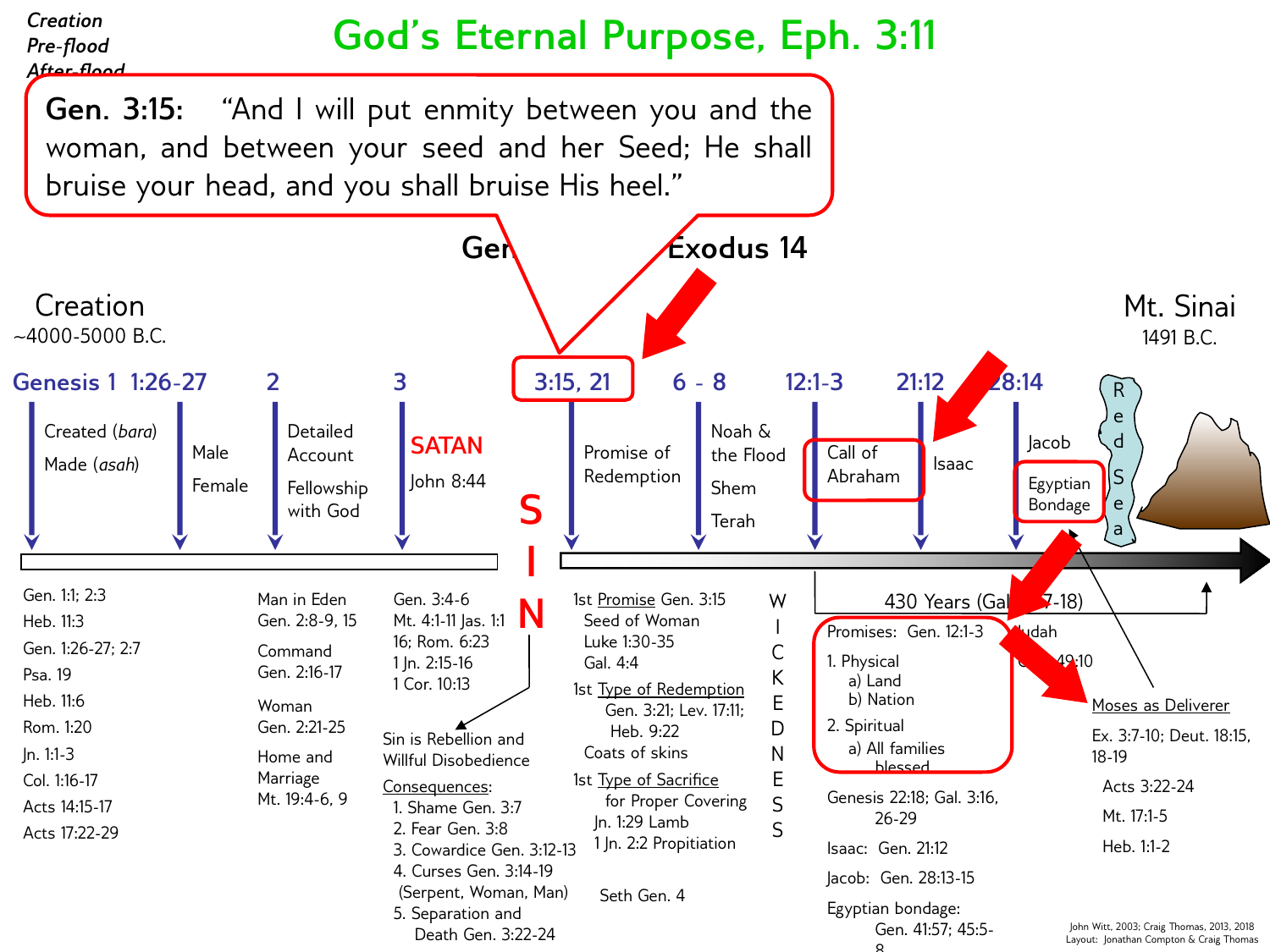

Creation
Pre-flood
After-flood
Patriarchal
Bondage

God’s Eternal Purpose, Eph. 3:11
The Scheme of Redemption
Gen. 3:15:   “And I will put enmity between you and the woman, and between your seed and her Seed; He shall bruise your head, and you shall bruise His heel.”
In the
Patriarchal Dispensation
Genesis         Exodus 14

Creation
~4000-5000 b.c.
Mt. Sinai 1491 b.c.

Genesis 1
1:26-27
2
3
3:15, 21
6 - 8
12:1-3
21:12
28:14
Red
Sea

Created (bara)
Made (asah)
Detailed Account
Fellowship with God
Noah & the Flood
Shem
Terah

SATAN
John 8:44
Jacob
Male
Female
Promise of Redemption
Call of Abraham

Isaac

Egyptian Bondage
SIN

Gen. 1:1; 2:3
Heb. 11:3
Gen. 1:26-27; 2:7
Psa. 19
Heb. 11:6
Rom. 1:20
Jn. 1:1-3
Col. 1:16-17
Acts 14:15-17
Acts 17:22-29
Man in Eden Gen. 2:8-9, 15
Command Gen. 2:16-17

Woman
Gen. 2:21-25
Home and Marriage
Mt. 19:4-6, 9
Gen. 3:4-6
Mt. 4:1-11 Jas. 1:12-16; Rom. 6:23
1 Jn. 2:15-16
1 Cor. 10:13
1st Promise Gen. 3:15
  Seed of Woman
  Luke 1:30-35
  Gal. 4:4
1st Type of Redemption
      Gen. 3:21; Lev. 17:11;
       Heb. 9:22
  Coats of skins
1st Type of Sacrifice
      for Proper Covering
    Jn. 1:29 Lamb
    1 Jn. 2:2 Propitiation

     Seth Gen. 4

W
I
C
K
E
D
N
E
S
S
430 Years (Gal. 3:17-18)

Promises:  Gen. 12:1-3
1. Physical
    a) Land
    b) Nation
2. Spiritual
    a) All families blessed
Genesis 22:18; Gal. 3:16, 26-29
Isaac:  Gen. 21:12
Jacob:  Gen. 28:13-15
Egyptian bondage:  Gen. 41:57; 45:5-8

Judah
Gen. 49:10

Moses as Deliverer
Ex. 3:7-10; Deut. 18:15, 18-19
  Acts 3:22-24
  Mt. 17:1-5
  Heb. 1:1-2
Sin is Rebellion and
Willful Disobedience
Consequences:
  1. Shame Gen. 3:7
  2. Fear Gen. 3:8
  3. Cowardice Gen. 3:12-13
  4. Curses Gen. 3:14-19
   (Serpent, Woman, Man)
  5. Separation and
      Death Gen. 3:22-24
John Witt, 2003; Craig Thomas, 2013, 2018
Layout:  Jonathan Compton & Craig Thomas